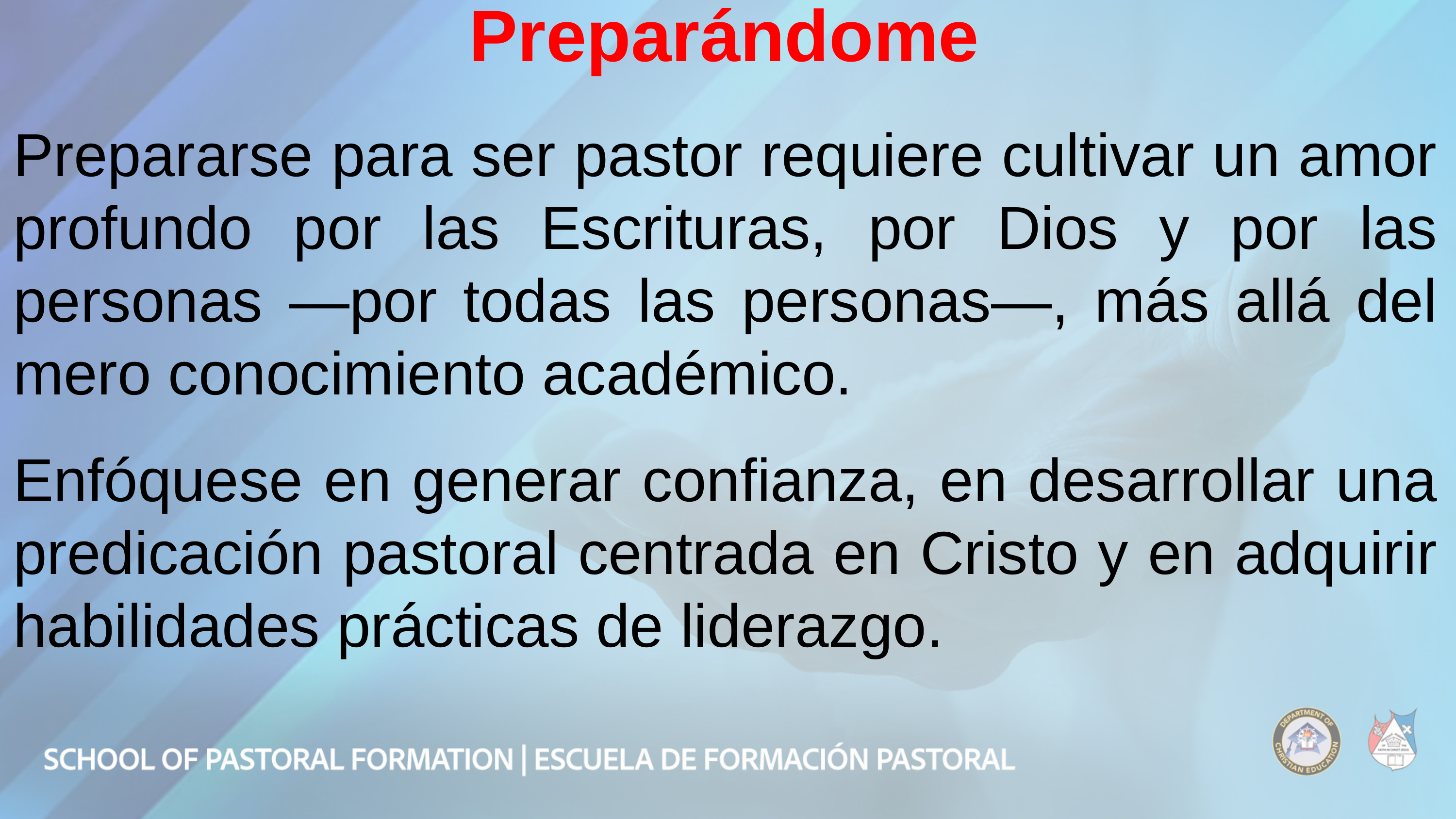

Preparándome
Prepararse para ser pastor requiere cultivar un amor profundo por las Escrituras, por Dios y por las personas —por todas las personas—, más allá del mero conocimiento académico.

Enfóquese en generar confianza, en desarrollar una predicación pastoral centrada en Cristo y en adquirir habilidades prácticas de liderazgo.